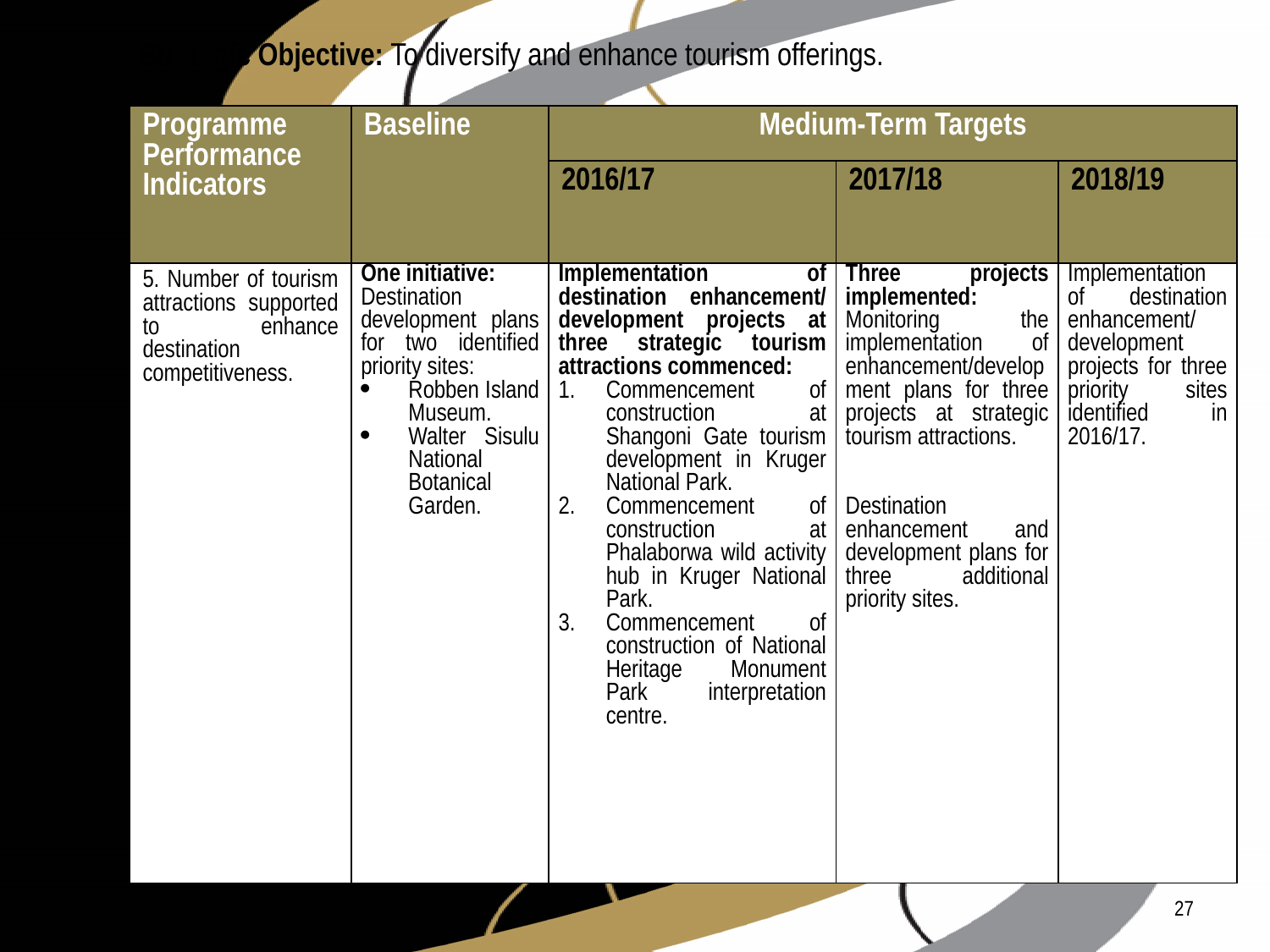

# Strategic Objective: To diversify and enhance tourism offerings.
| Programme Performance Indicators | Baseline | Medium-Term Targets |  |  |
| --- | --- | --- | --- | --- |
|  |  | 2016/17 | 2017/18 | 2018/19 |
| 5. Number of tourism attractions supported to enhance destination competitiveness. | One initiative: Destination development plans for two identified priority sites: Robben Island Museum. Walter Sisulu National Botanical Garden. | Implementation of destination enhancement/ development projects at three strategic tourism attractions commenced: Commencement of construction at Shangoni Gate tourism development in Kruger National Park. Commencement of construction at Phalaborwa wild activity hub in Kruger National Park. Commencement of construction of National Heritage Monument Park interpretation centre. | Three projects implemented: Monitoring the implementation of enhancement/development plans for three projects at strategic tourism attractions.     Destination enhancement and development plans for three additional priority sites. | Implementation of destination enhancement/ development projects for three priority sites identified in 2016/17. |
27